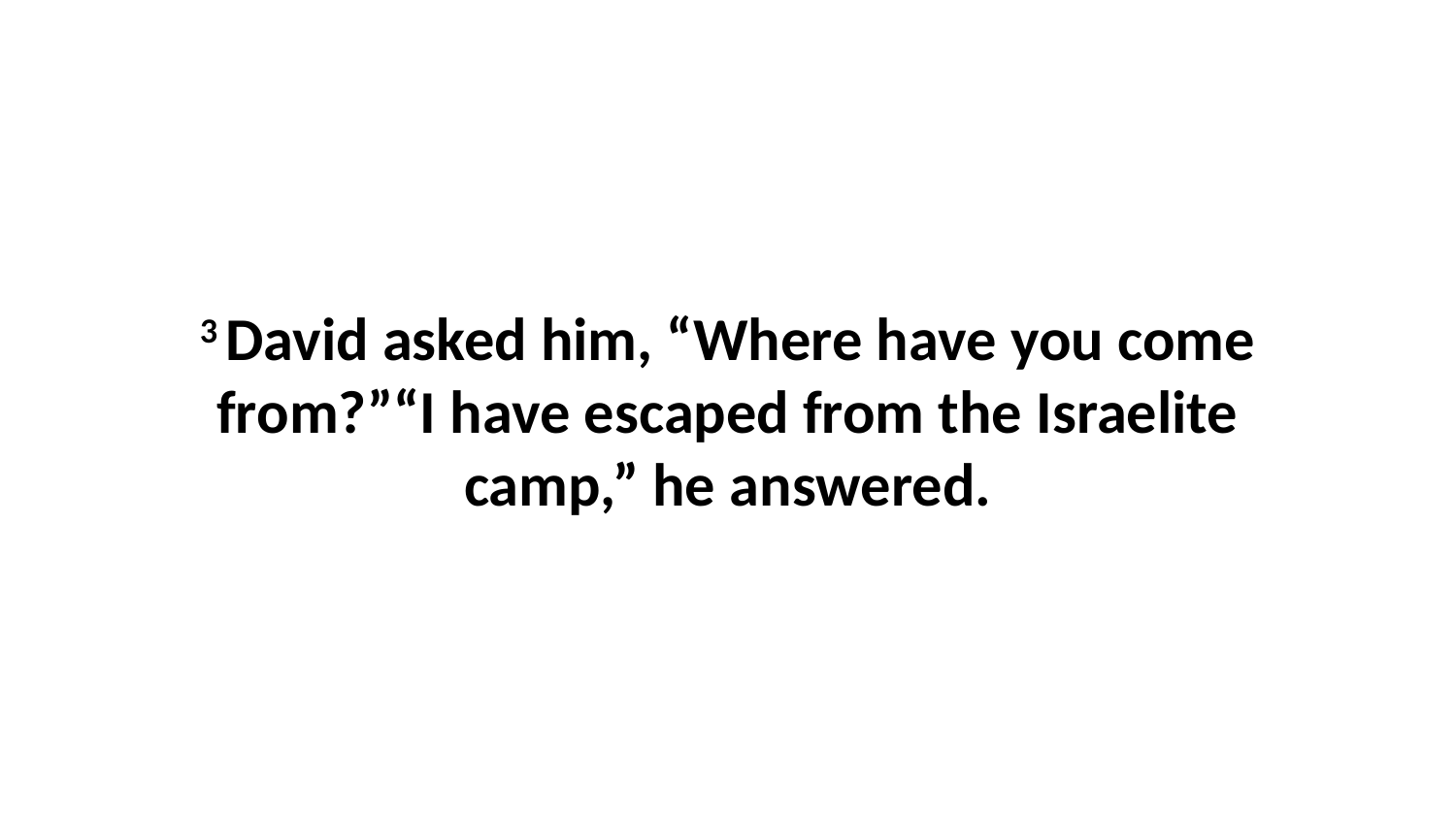

3 David asked him, “Where have you come from?”“I have escaped from the Israelite camp,” he answered.